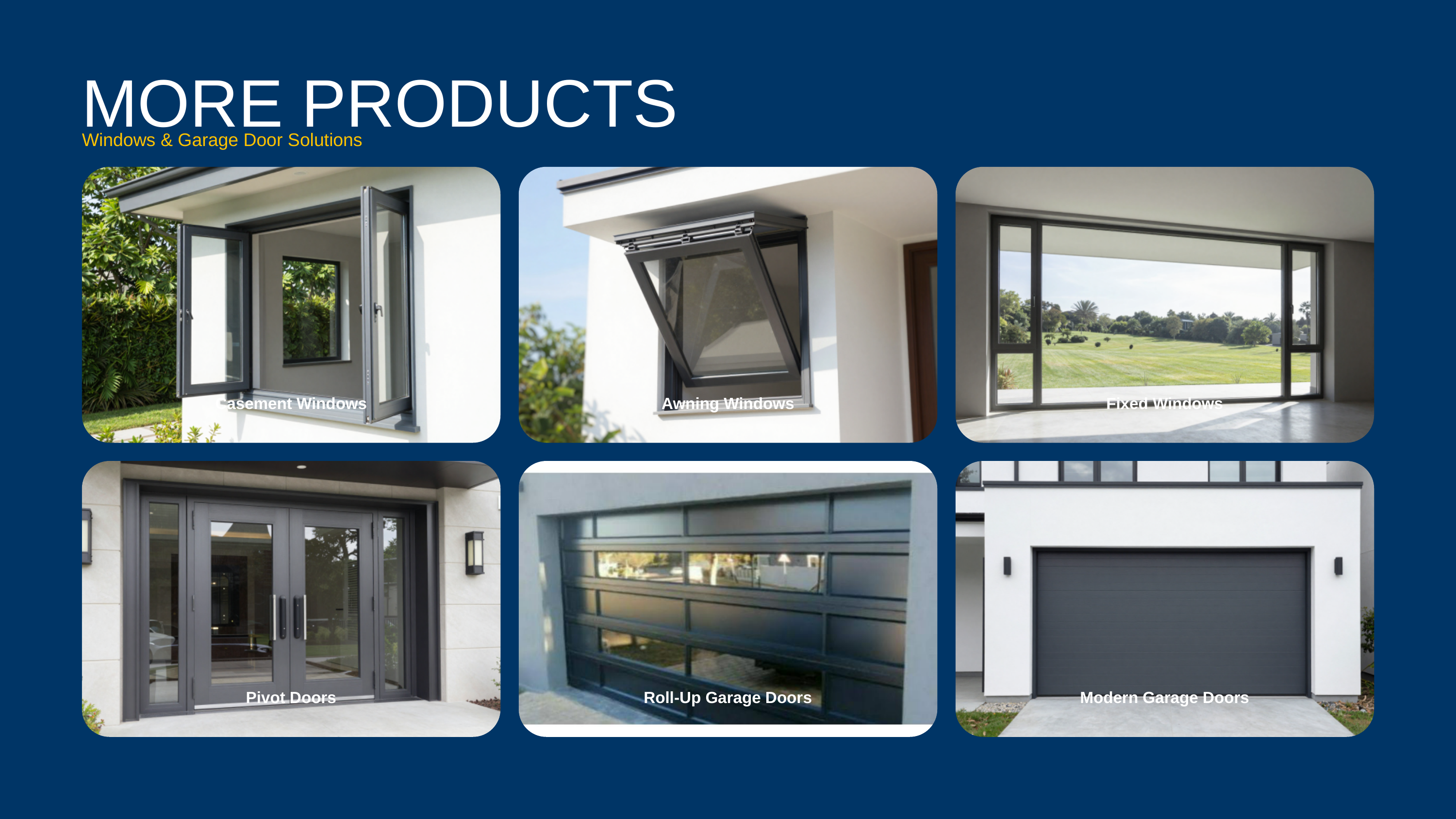

MORE PRODUCTS
Windows & Garage Door Solutions

Casement Windows
Awning Windows
Fixed Windows

Pivot Doors
Roll-Up Garage Doors
Modern Garage Doors